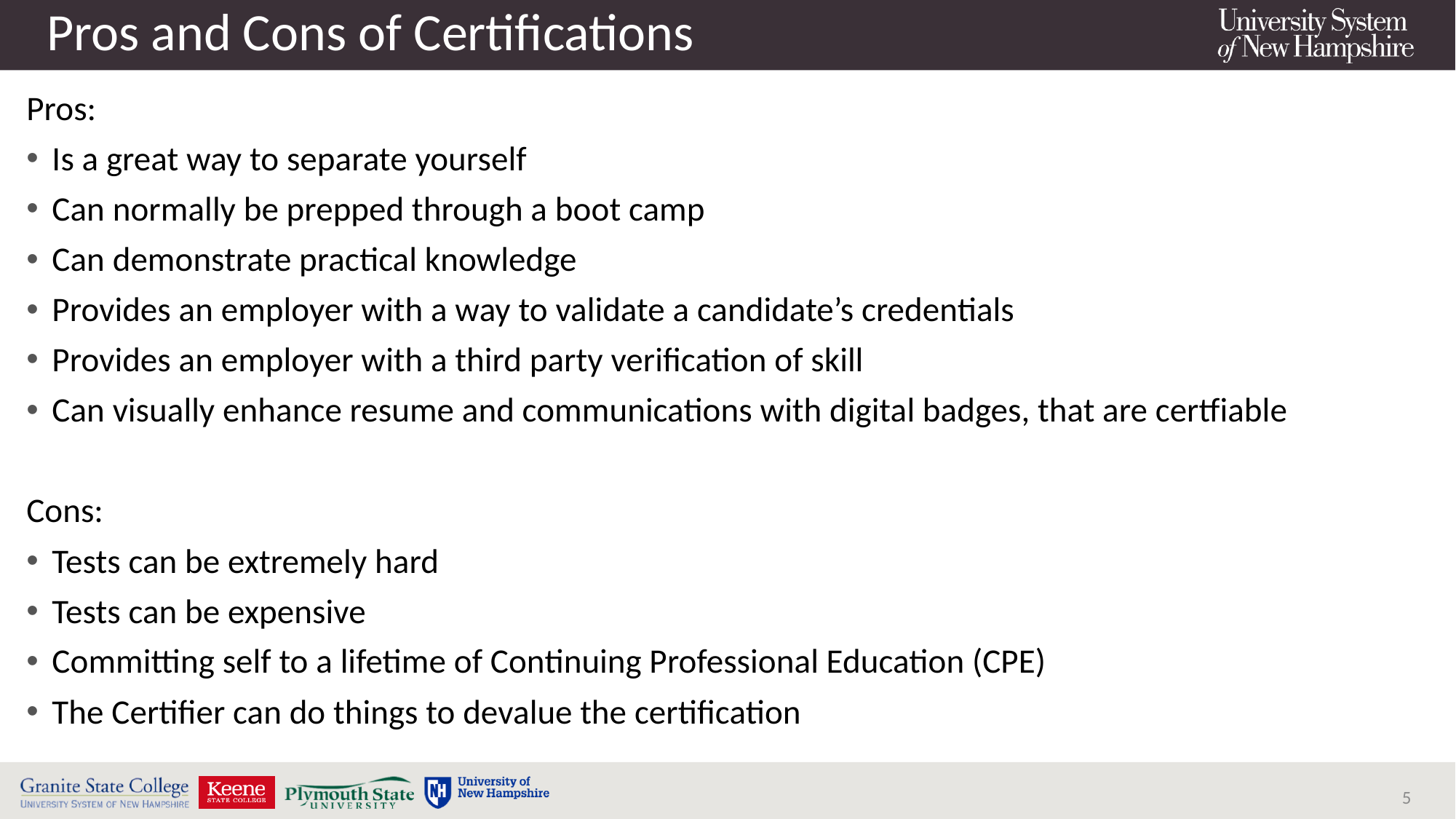

# Pros and Cons of Certifications
Pros:
Is a great way to separate yourself
Can normally be prepped through a boot camp
Can demonstrate practical knowledge
Provides an employer with a way to validate a candidate’s credentials
Provides an employer with a third party verification of skill
Can visually enhance resume and communications with digital badges, that are certfiable

Cons:
Tests can be extremely hard
Tests can be expensive
Committing self to a lifetime of Continuing Professional Education (CPE)
The Certifier can do things to devalue the certification
5